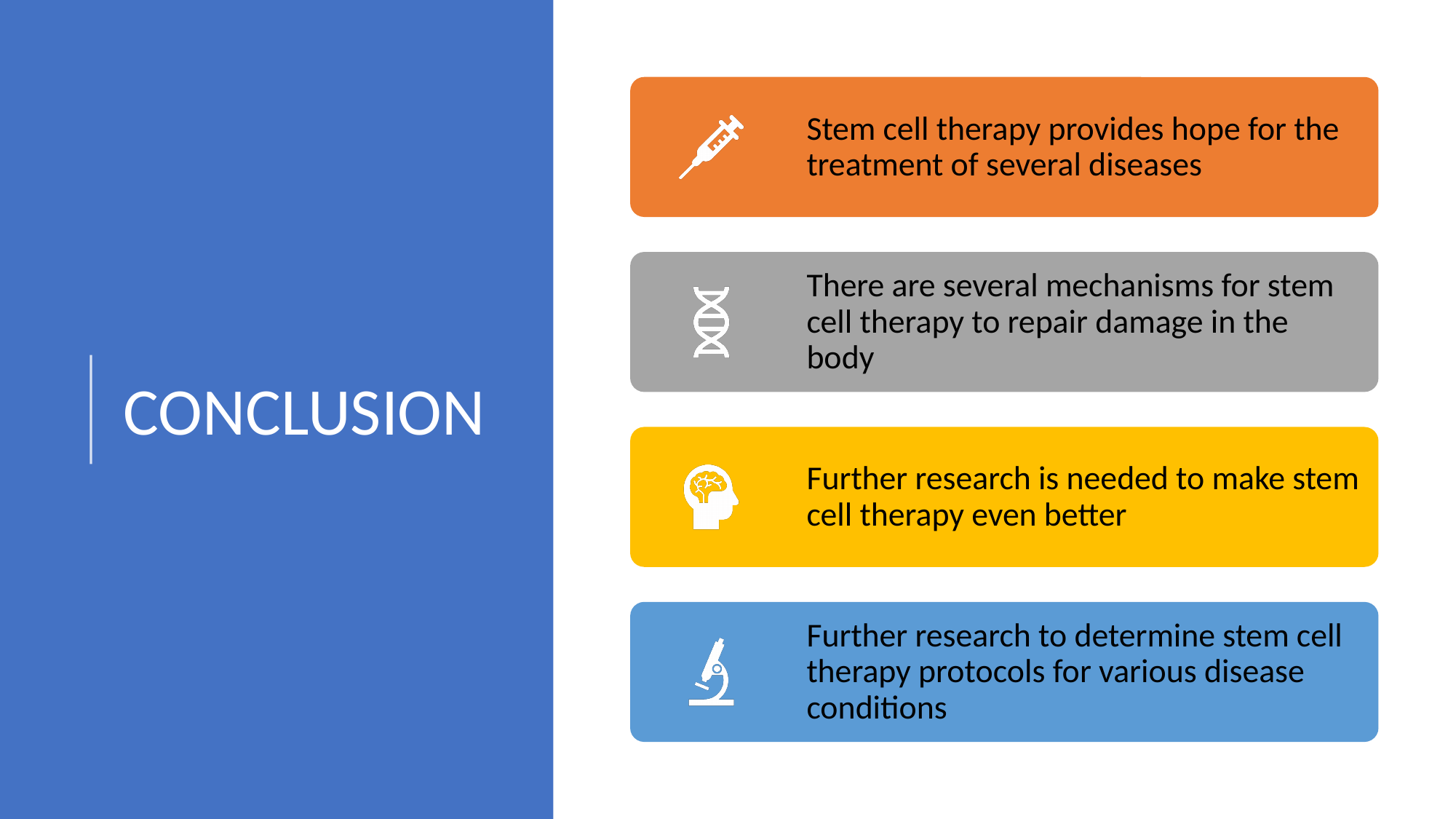

Stem cell therapy provides hope for the treatment of several diseases
There are several mechanisms for stem cell therapy to repair damage in the body
Further research is needed to make stem cell therapy even better
Further research to determine stem cell therapy protocols for various disease conditions
# CONCLUSION